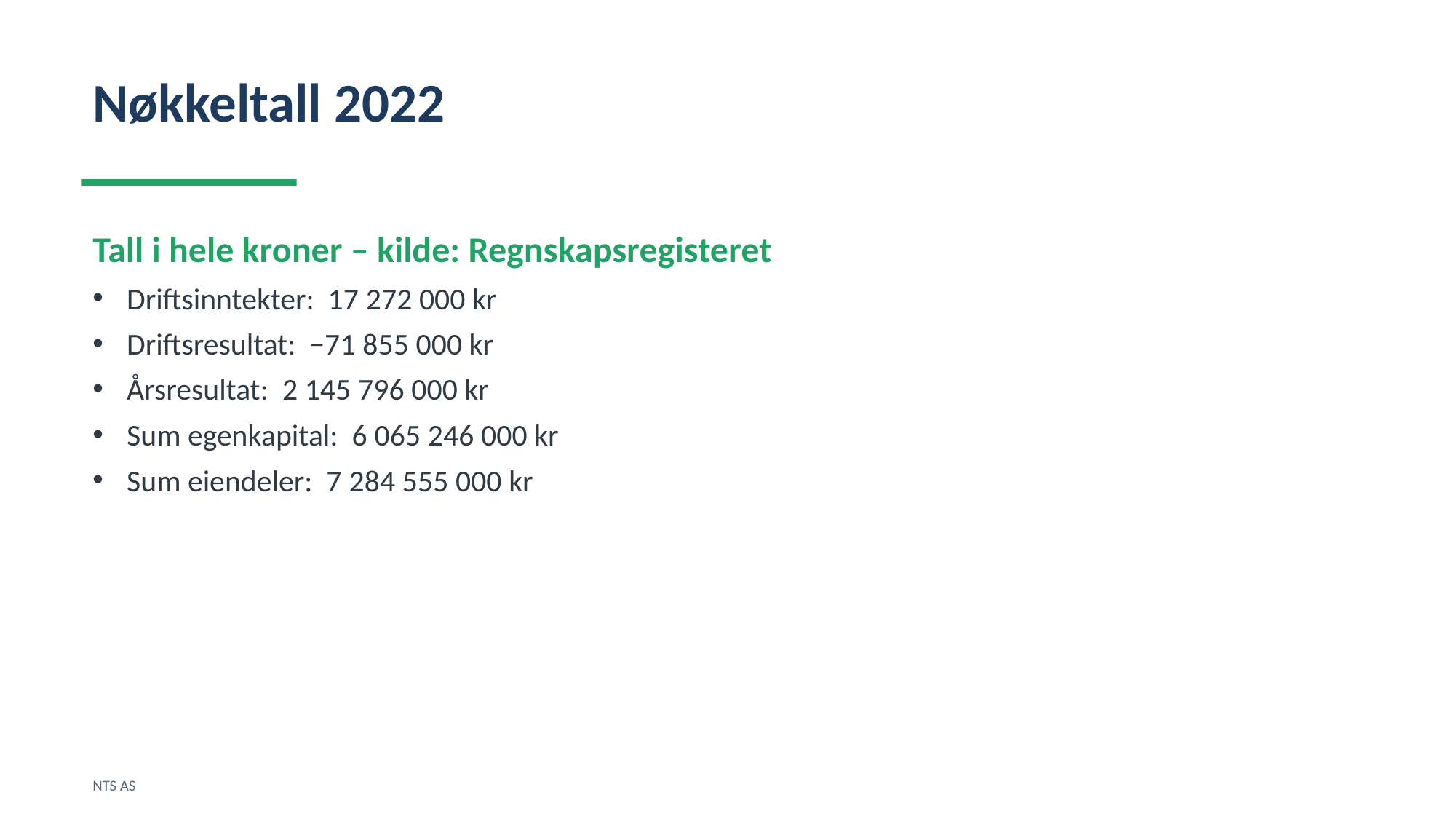

Nøkkeltall 2022

Tall i hele kroner – kilde: Regnskapsregisteret
Driftsinntekter:  17 272 000 kr
Driftsresultat:  −71 855 000 kr
Årsresultat:  2 145 796 000 kr
Sum egenkapital:  6 065 246 000 kr
Sum eiendeler:  7 284 555 000 kr
NTS AS